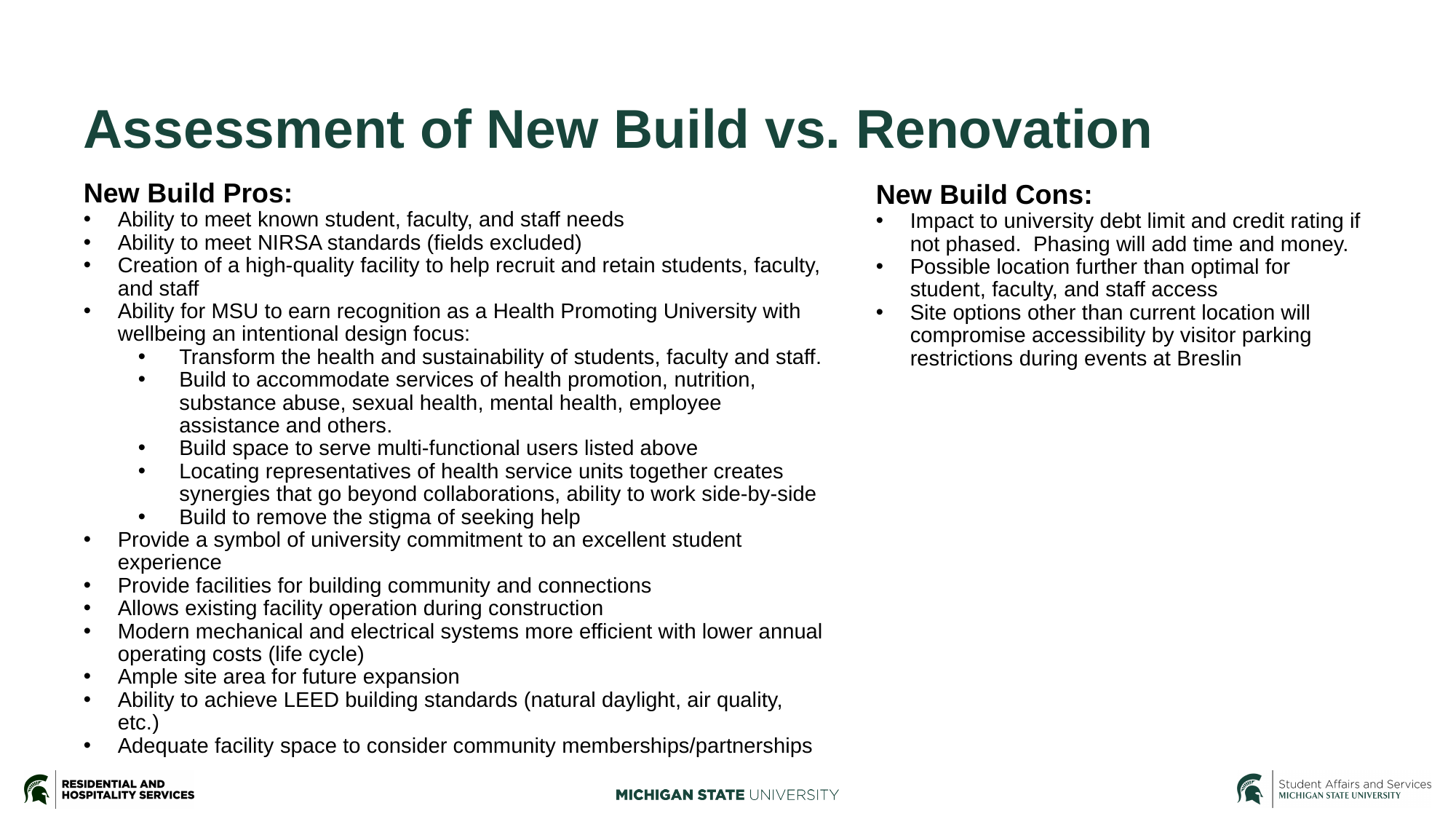

# Assessment of New Build vs. Renovation
New Build Pros:
Ability to meet known student, faculty, and staff needs
Ability to meet NIRSA standards (fields excluded)
Creation of a high-quality facility to help recruit and retain students, faculty, and staff
Ability for MSU to earn recognition as a Health Promoting University with wellbeing an intentional design focus:
Transform the health and sustainability of students, faculty and staff.
Build to accommodate services of health promotion, nutrition, substance abuse, sexual health, mental health, employee assistance and others.
Build space to serve multi-functional users listed above
Locating representatives of health service units together creates synergies that go beyond collaborations, ability to work side-by-side
Build to remove the stigma of seeking help
Provide a symbol of university commitment to an excellent student experience
Provide facilities for building community and connections
Allows existing facility operation during construction
Modern mechanical and electrical systems more efficient with lower annual operating costs (life cycle)
Ample site area for future expansion
Ability to achieve LEED building standards (natural daylight, air quality, etc.)
Adequate facility space to consider community memberships/partnerships
New Build Cons:
Impact to university debt limit and credit rating if not phased.  Phasing will add time and money.
Possible location further than optimal for student, faculty, and staff access
Site options other than current location will compromise accessibility by visitor parking restrictions during events at Breslin